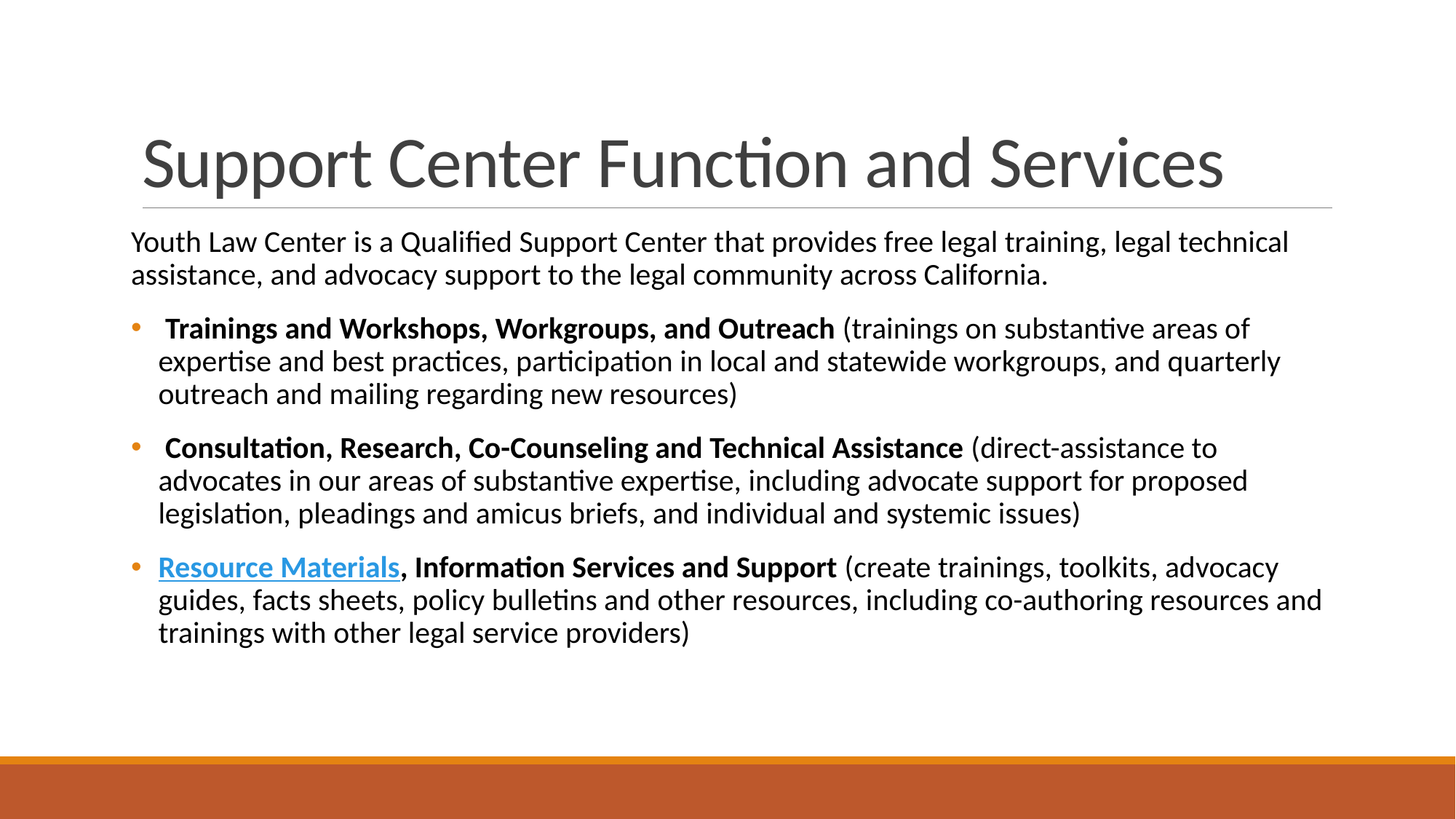

# Support Center Function and Services
Youth Law Center is a Qualified Support Center that provides free legal training, legal technical assistance, and advocacy support to the legal community across California.
 Trainings and Workshops, Workgroups, and Outreach (trainings on substantive areas of expertise and best practices, participation in local and statewide workgroups, and quarterly outreach and mailing regarding new resources)
 Consultation, Research, Co-Counseling and Technical Assistance (direct-assistance to advocates in our areas of substantive expertise, including advocate support for proposed legislation, pleadings and amicus briefs, and individual and systemic issues)
Resource Materials, Information Services and Support (create trainings, toolkits, advocacy guides, facts sheets, policy bulletins and other resources, including co-authoring resources and trainings with other legal service providers)